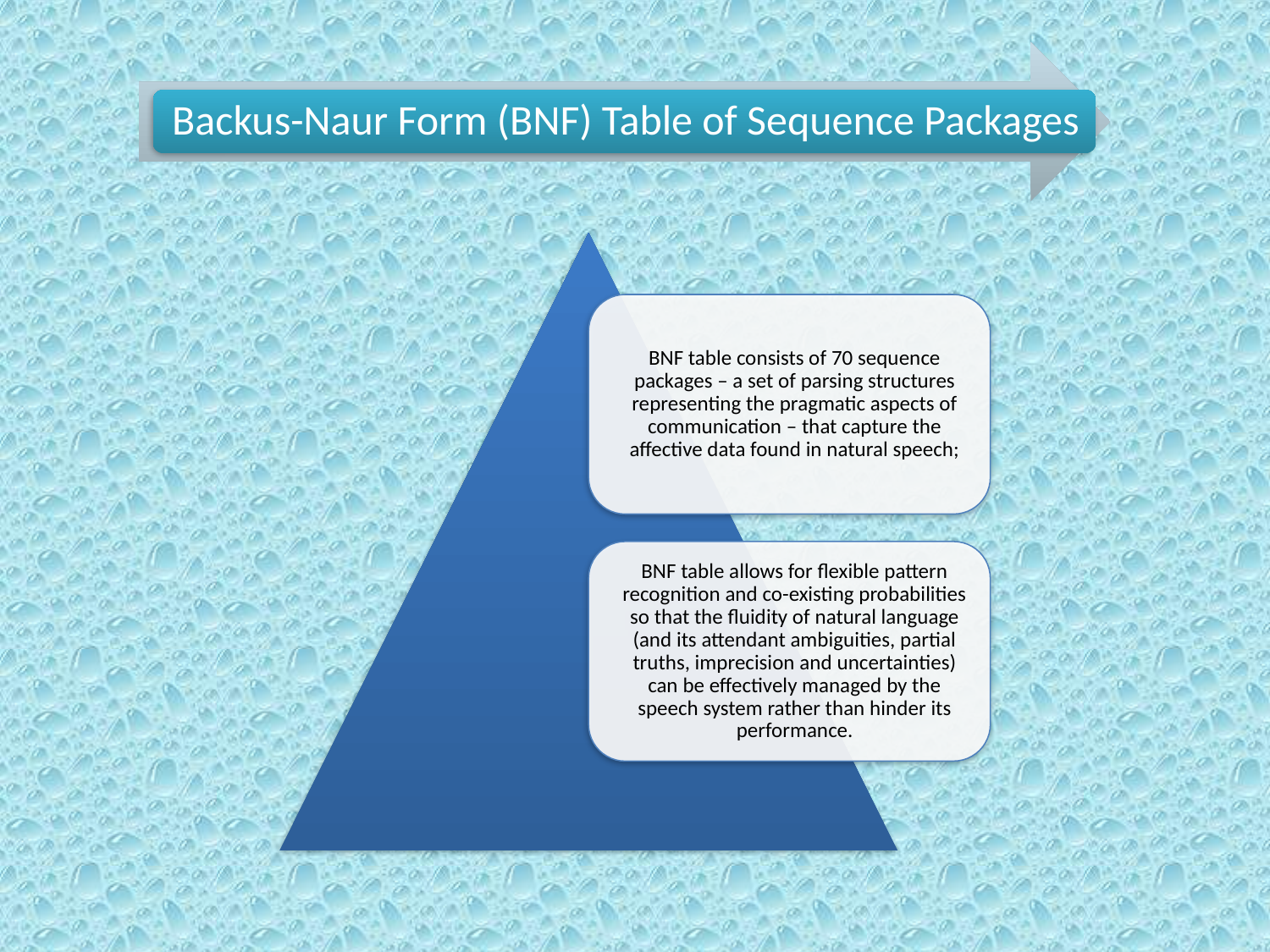

Backus-Naur Form (BNF) Table of Sequence Packages
BNF table consists of 70 sequence packages – a set of parsing structures representing the pragmatic aspects of communication – that capture the affective data found in natural speech;
BNF table allows for flexible pattern recognition and co-existing probabilities so that the fluidity of natural language (and its attendant ambiguities, partial truths, imprecision and uncertainties) can be effectively managed by the speech system rather than hinder its performance.